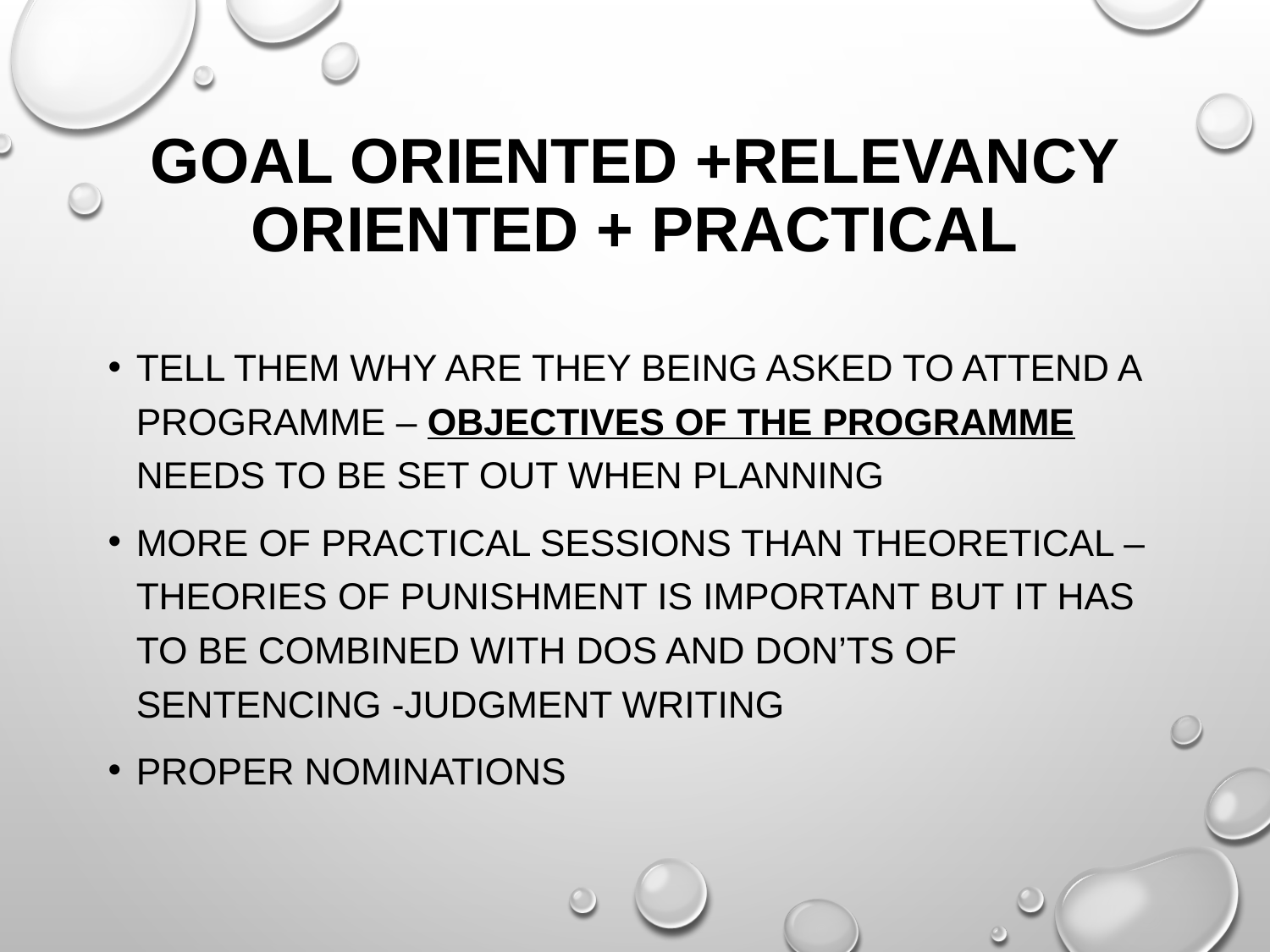

# Goal oriented +relevancy oriented + practical
Tell them why are they being asked to attend a programme – objectives of the programme needs to be set out when planning
More of practical sessions than theoretical – theories of punishment is important but it has to be combined with dos and don’ts of sentencing -JUDGMENT WRITING
Proper nominations